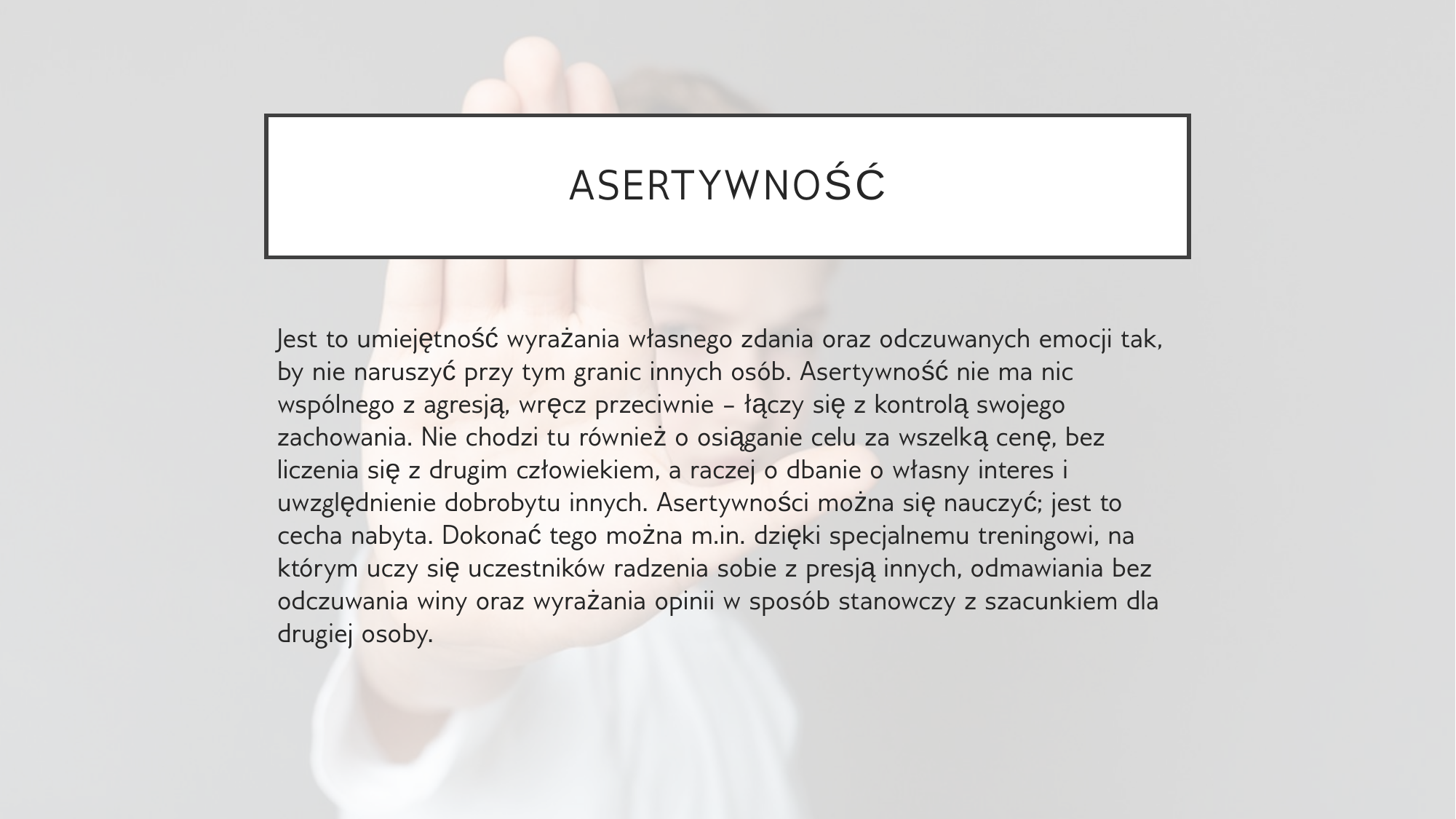

# asertywność
Jest to umiejętność wyrażania własnego zdania oraz odczuwanych emocji tak, by nie naruszyć przy tym granic innych osób. Asertywność nie ma nic wspólnego z agresją, wręcz przeciwnie – łączy się z kontrolą swojego zachowania. Nie chodzi tu również o osiąganie celu za wszelką cenę, bez liczenia się z drugim człowiekiem, a raczej o dbanie o własny interes i uwzględnienie dobrobytu innych. Asertywności można się nauczyć; jest to cecha nabyta. Dokonać tego można m.in. dzięki specjalnemu treningowi, na którym uczy się uczestników radzenia sobie z presją innych, odmawiania bez odczuwania winy oraz wyrażania opinii w sposób stanowczy z szacunkiem dla drugiej osoby.